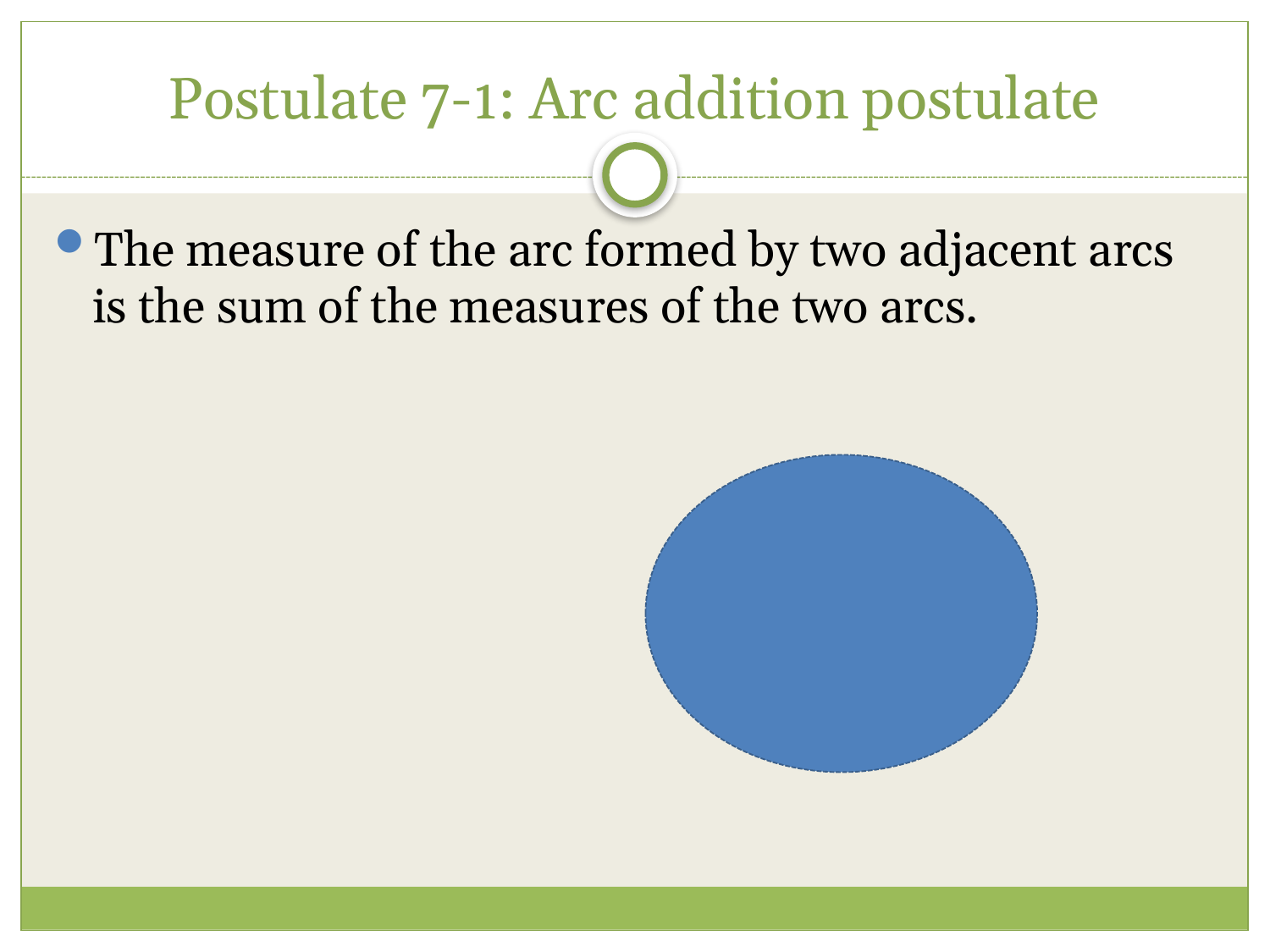

# Postulate 7-1: Arc addition postulate
The measure of the arc formed by two adjacent arcs is the sum of the measures of the two arcs.